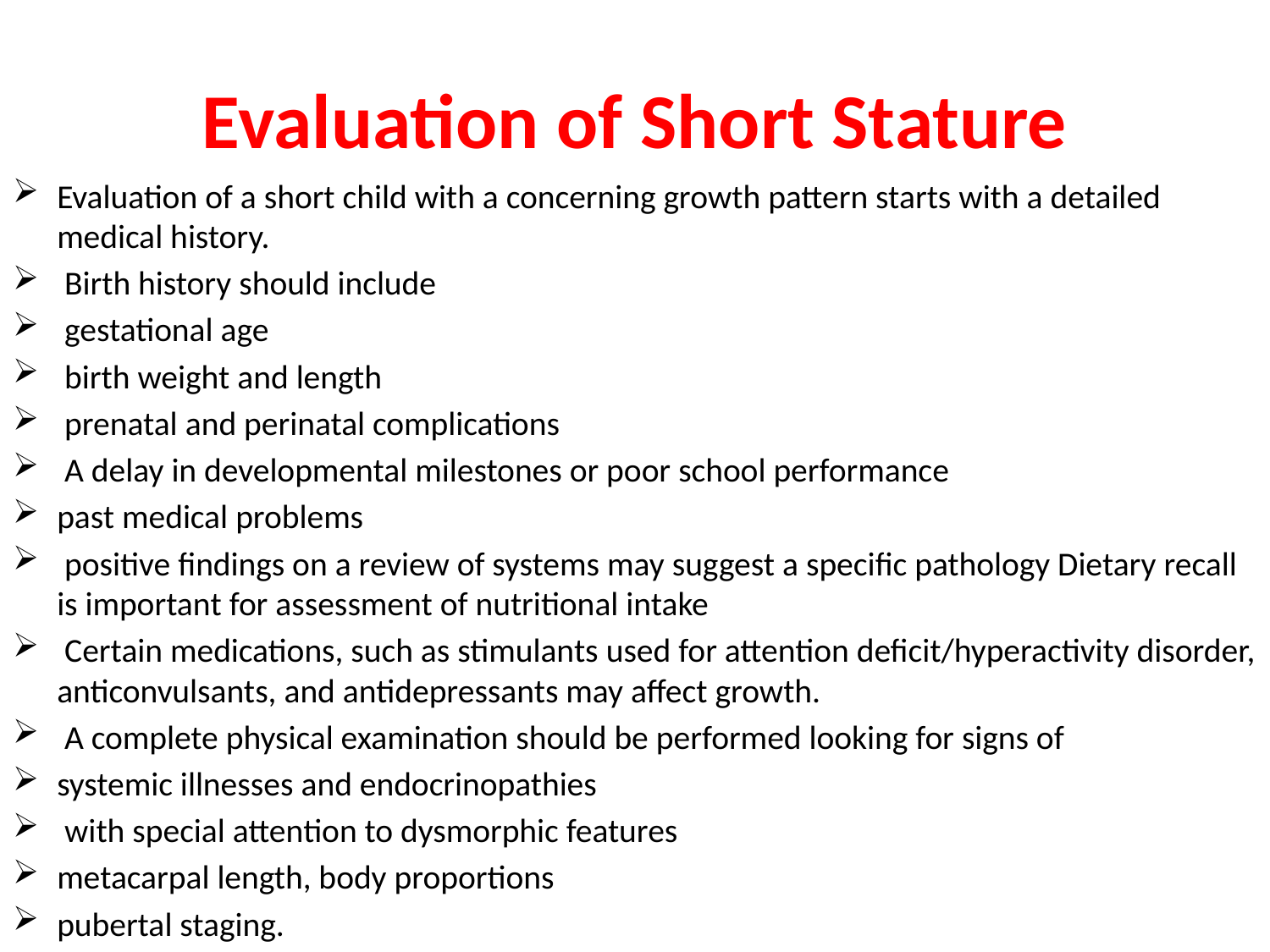

# Evaluation of Short Stature
Evaluation of a short child with a concerning growth pattern starts with a detailed medical history.
 Birth history should include
 gestational age
 birth weight and length
 prenatal and perinatal complications
 A delay in developmental milestones or poor school performance
past medical problems
 positive findings on a review of systems may suggest a specific pathology Dietary recall is important for assessment of nutritional intake
 Certain medications, such as stimulants used for attention deficit/hyperactivity disorder, anticonvulsants, and antidepressants may affect growth.
 A complete physical examination should be performed looking for signs of
systemic illnesses and endocrinopathies
 with special attention to dysmorphic features
metacarpal length, body proportions
pubertal staging.